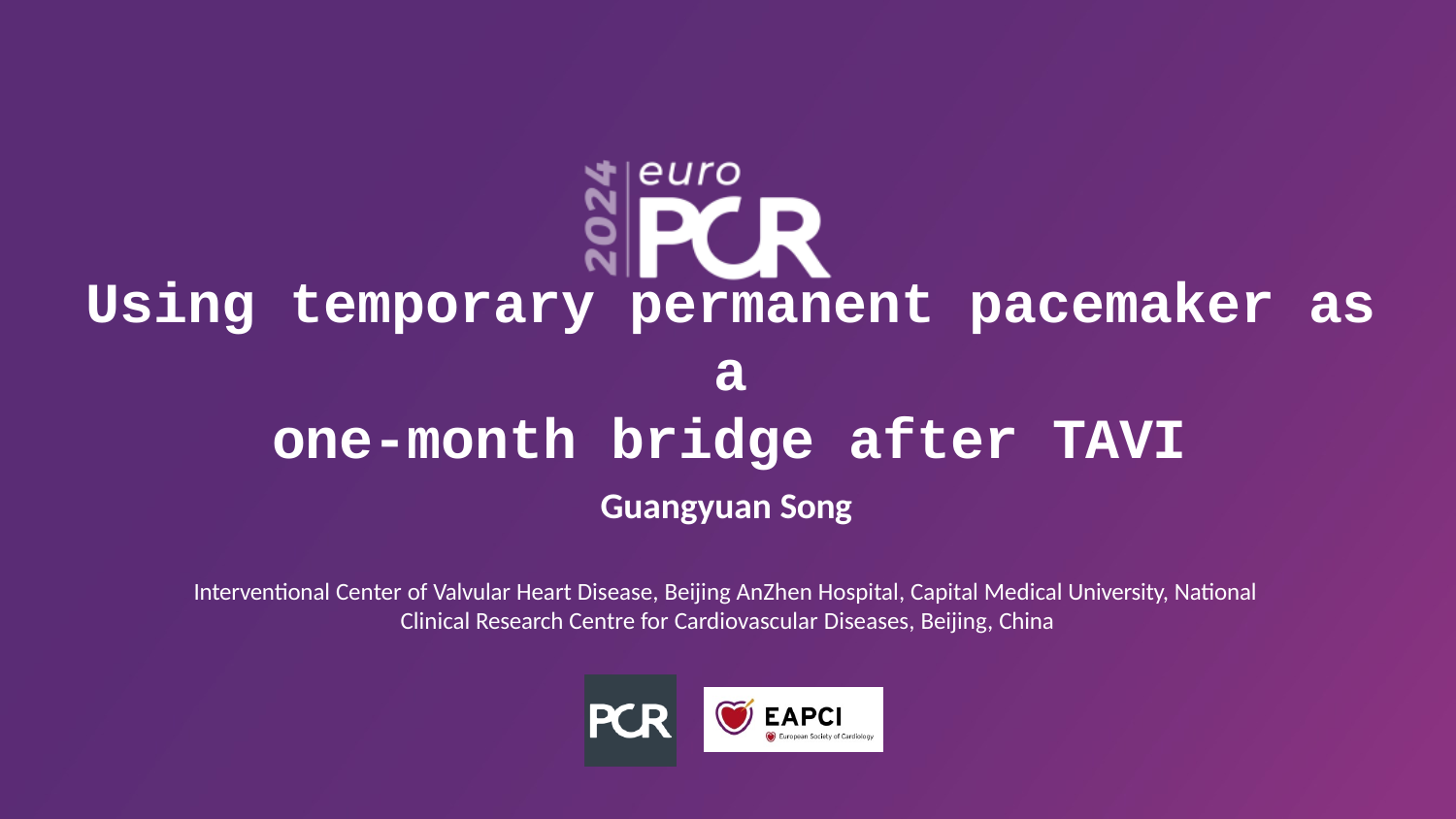

# Using temporary permanent pacemaker as a
one-month bridge after TAVI
Guangyuan Song
Interventional Center of Valvular Heart Disease, Beijing AnZhen Hospital, Capital Medical University, National Clinical Research Centre for Cardiovascular Diseases, Beijing, China